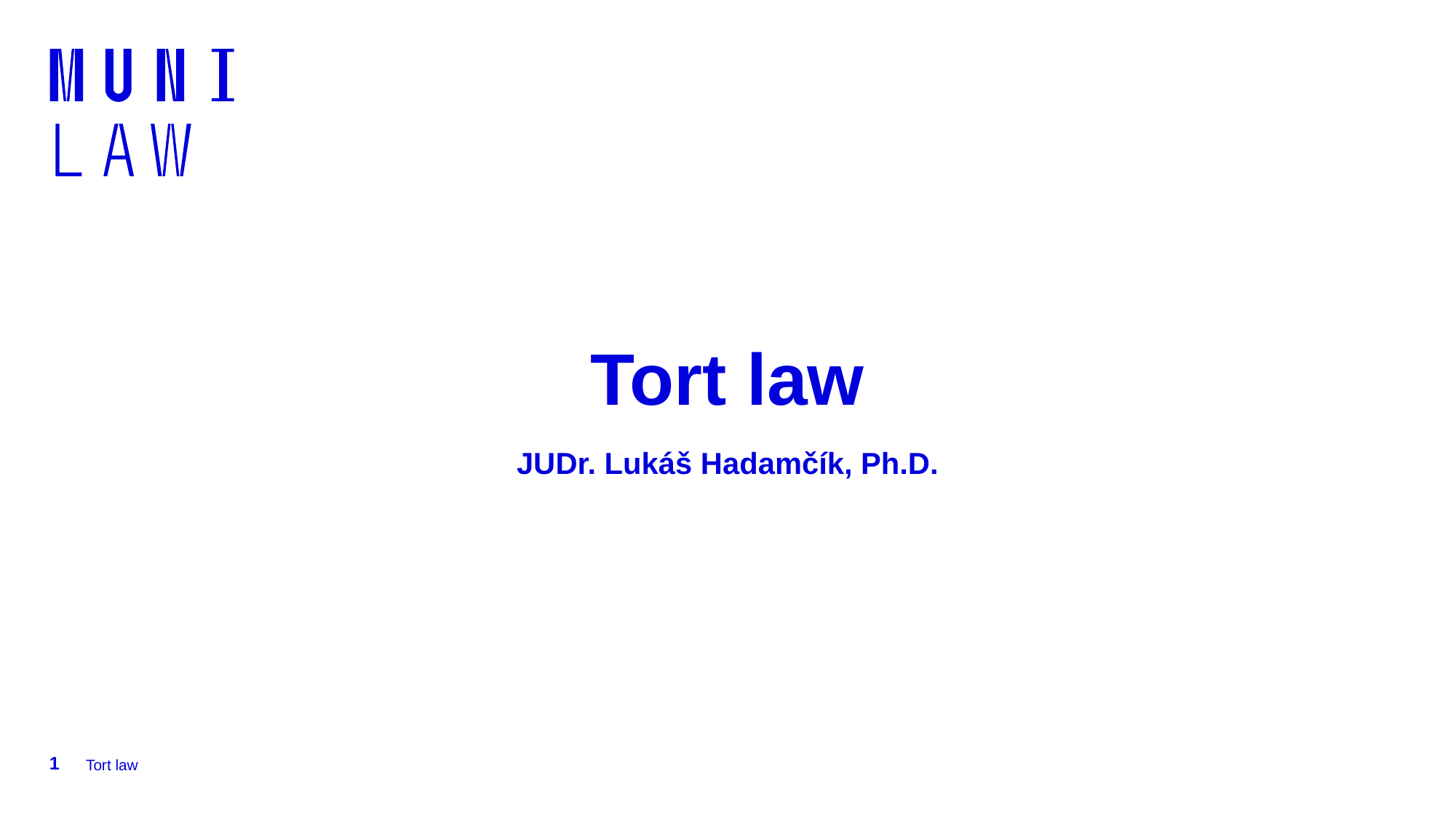

# Tort law JUDr. Lukáš Hadamčík, Ph.D.
1
Tort law